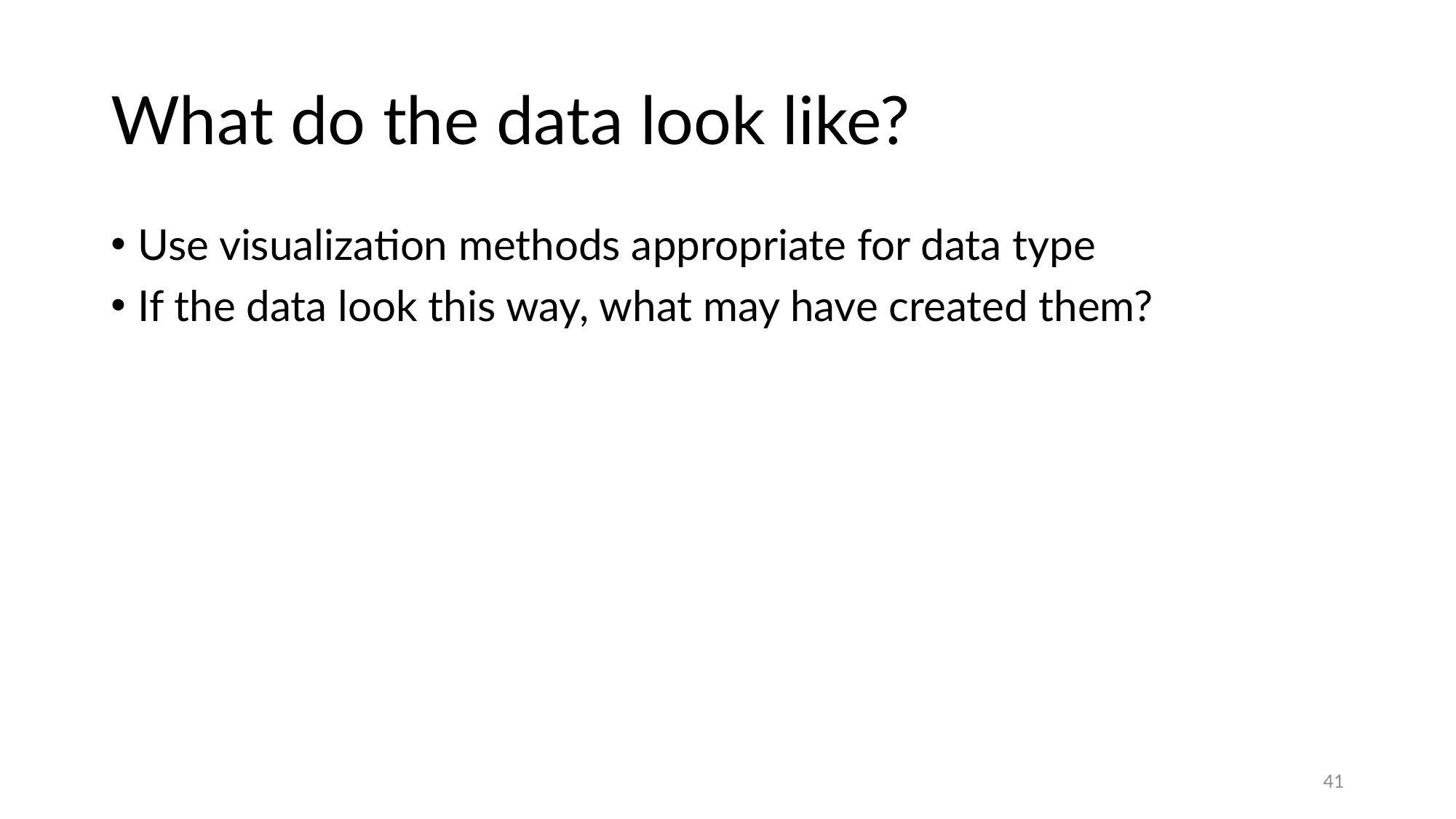

# What do the data look like?
Use visualization methods appropriate for data type
If the data look this way, what may have created them?
41